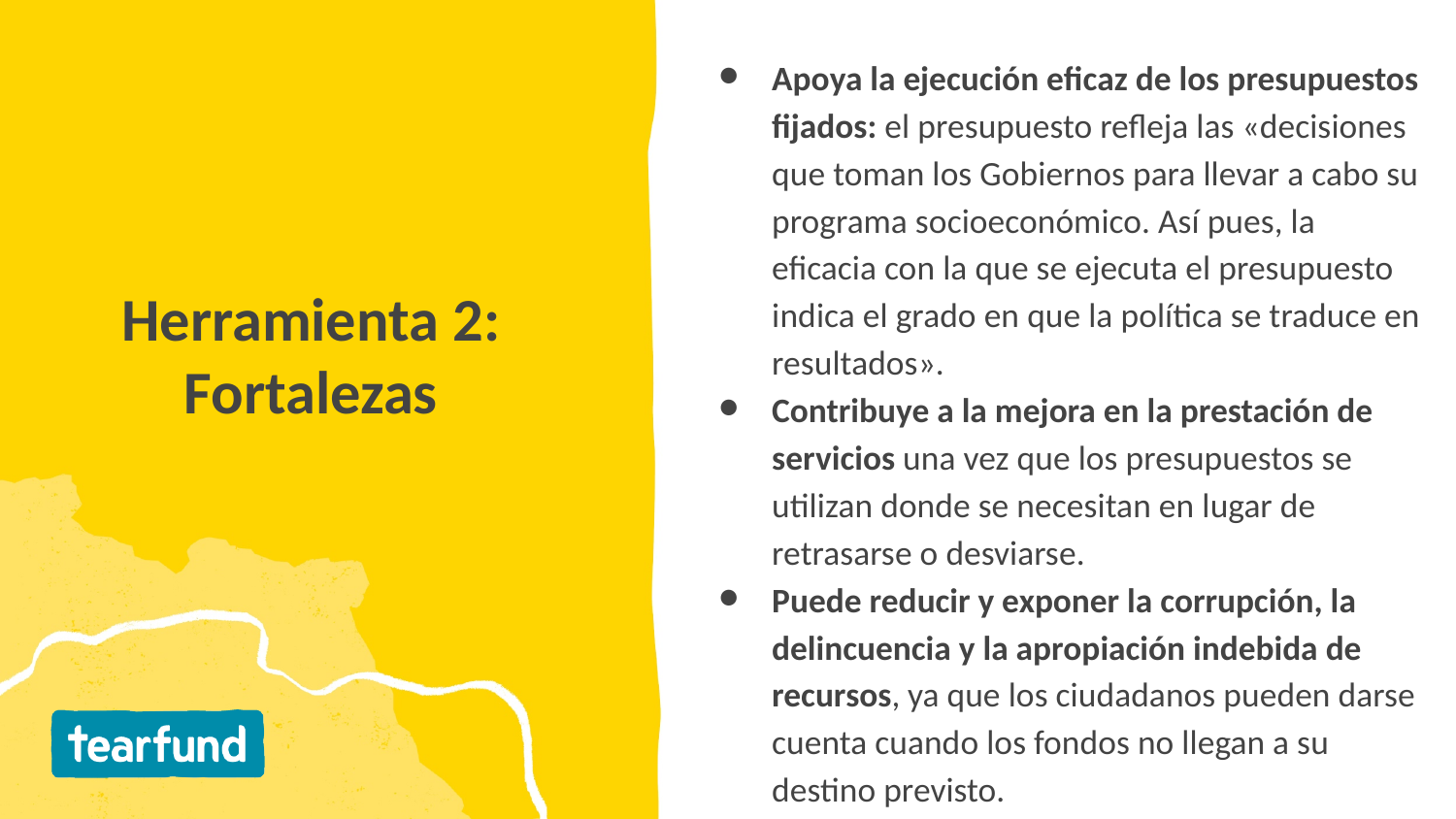

Apoya la ejecución eficaz de los presupuestos fijados: el presupuesto refleja las «decisiones que toman los Gobiernos para llevar a cabo su programa socioeconómico. Así pues, la eficacia con la que se ejecuta el presupuesto indica el grado en que la política se traduce en resultados».
Contribuye a la mejora en la prestación de servicios una vez que los presupuestos se utilizan donde se necesitan en lugar de retrasarse o desviarse.
Puede reducir y exponer la corrupción, la delincuencia y la apropiación indebida de recursos, ya que los ciudadanos pueden darse cuenta cuando los fondos no llegan a su destino previsto.

# Herramienta 2: Fortalezas